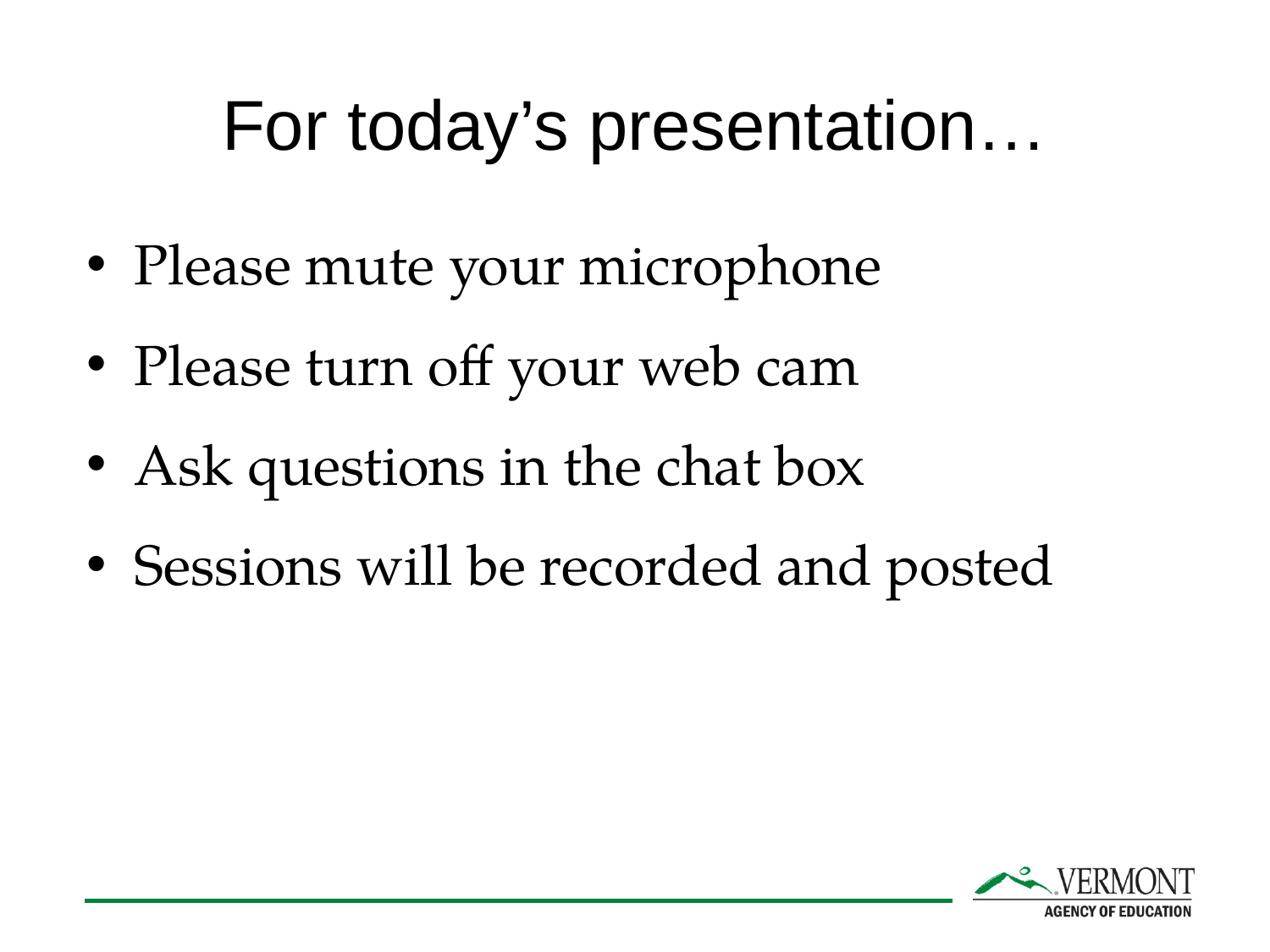

# For today’s presentation…
Please mute your microphone
Please turn off your web cam
Ask questions in the chat box
Sessions will be recorded and posted